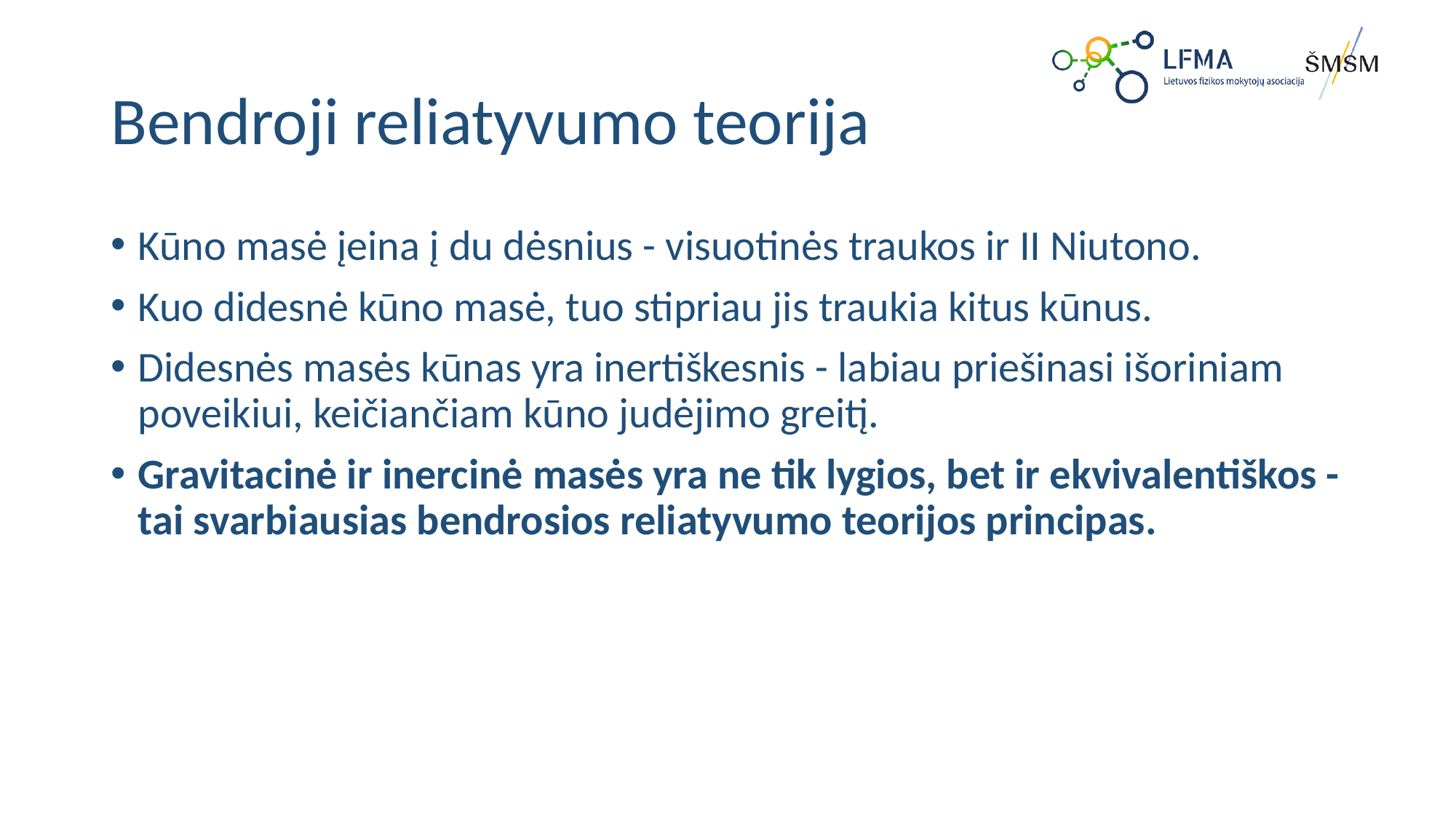

# Bendroji reliatyvumo teorija
Kūno masė įeina į du dėsnius - visuotinės traukos ir II Niutono.
Kuo didesnė kūno masė, tuo stipriau jis traukia kitus kūnus.
Didesnės masės kūnas yra inertiškesnis - labiau priešinasi išoriniam poveikiui, keičiančiam kūno judėjimo greitį.
Gravitacinė ir inercinė masės yra ne tik lygios, bet ir ekvivalentiškos - tai svarbiausias bendrosios reliatyvumo teorijos principas.